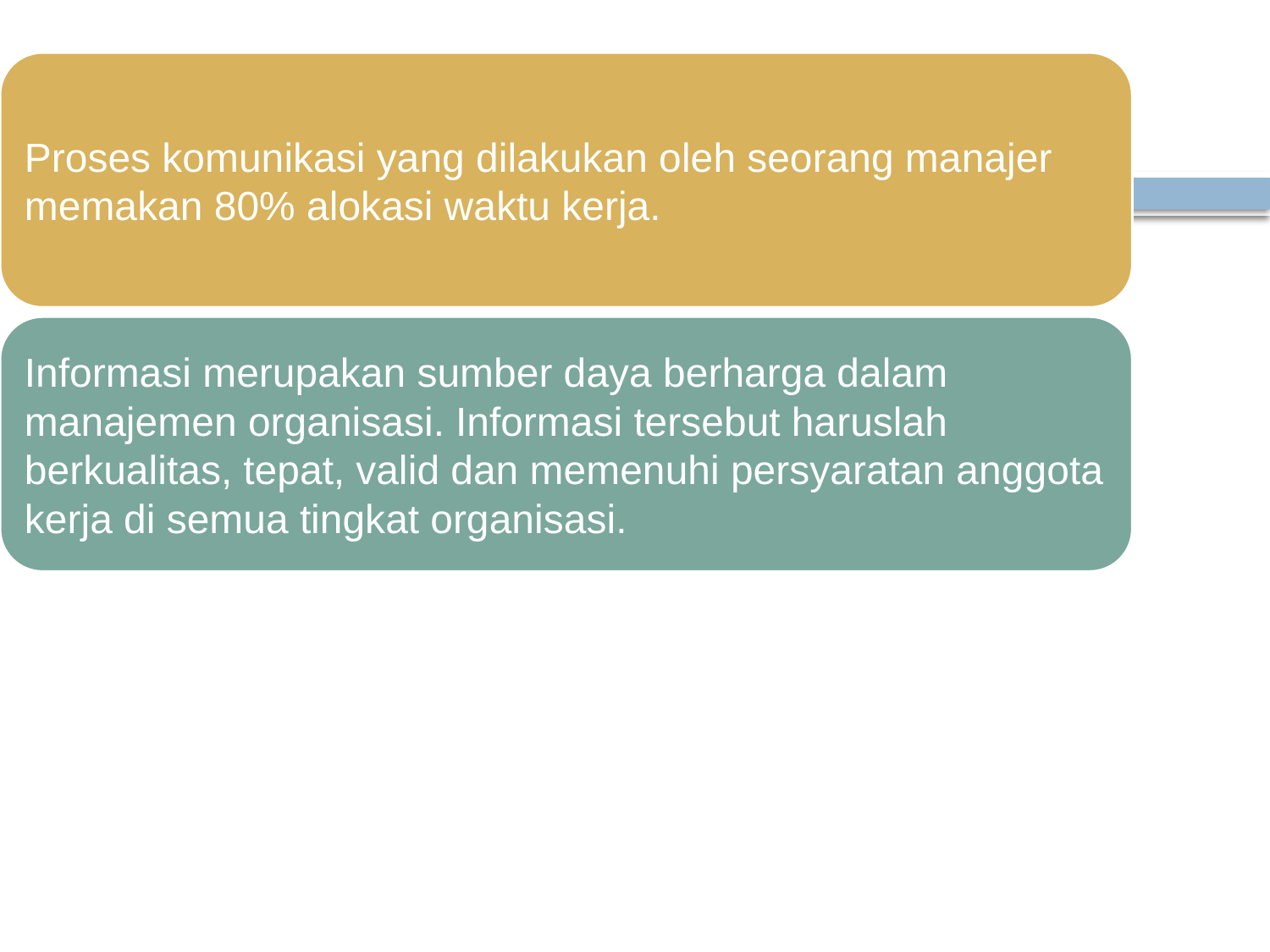

# Pentingnya Audit Komunikasi
Proses komunikasi yang dilakukan oleh seorang manajer memakan 80% alokasi waktu kerja.
Informasi merupakan sumber daya berharga dalam manajemen organisasi. Informasi tersebut haruslah berkualitas, tepat, valid dan memenuhi persyaratan anggota kerja di semua tingkat organisasi.